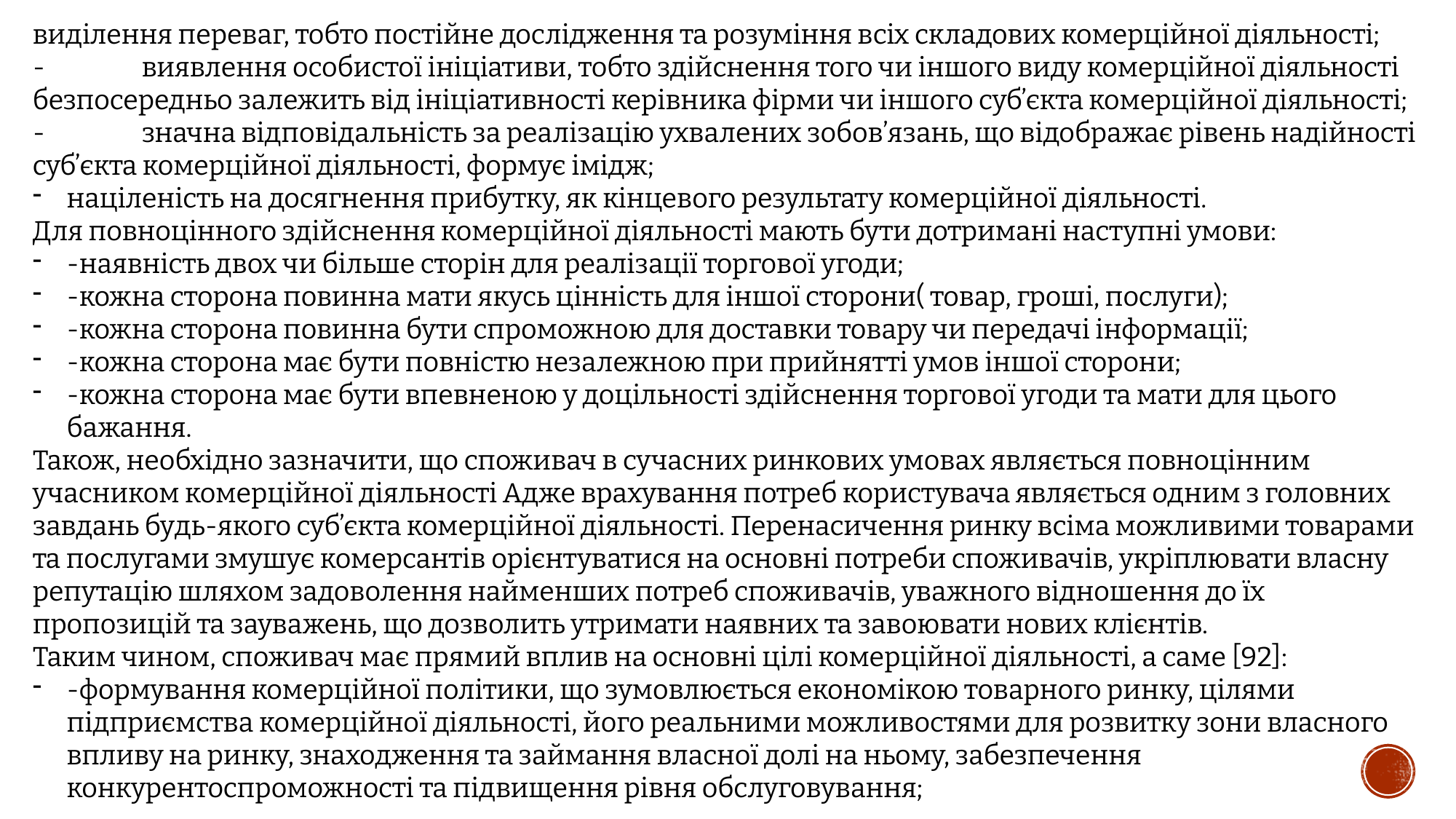

виділення переваг, тобто постійне дослідження та розуміння всіх складових комерційної діяльності;
-	виявлення особистої ініціативи, тобто здійснення того чи іншого виду комерційної діяльності безпосередньо залежить від ініціативності керівника фірми чи іншого суб’єкта комерційної діяльності;
-	значна відповідальність за реалізацію ухвалених зобов’язань, що відображає рівень надійності суб’єкта комерційної діяльності, формує імідж;
націленість на досягнення прибутку, як кінцевого результату комерційної діяльності.
Для повноцінного здійснення комерційної діяльності мають бути дотримані наступні умови:
-наявність двох чи більше сторін для реалізації торгової угоди;
-кожна сторона повинна мати якусь цінність для іншої сторони( товар, гроші, послуги);
-кожна сторона повинна бути спроможною для доставки товару чи передачі інформації;
-кожна сторона має бути повністю незалежною при прийнятті умов іншої сторони;
-кожна сторона має бути впевненою у доцільності здійснення торгової угоди та мати для цього бажання.
Також, необхідно зазначити, що споживач в сучасних ринкових умовах являється повноцінним учасником комерційної діяльності Адже врахування потреб користувача являється одним з головних завдань будь-якого суб’єкта комерційної діяльності. Перенасичення ринку всіма можливими товарами та послугами змушує комерсантів орієнтуватися на основні потреби споживачів, укріплювати власну репутацію шляхом задоволення найменших потреб споживачів, уважного відношення до їх пропозицій та зауважень, що дозволить утримати наявних та завоювати нових клієнтів.
Таким чином, споживач має прямий вплив на основні цілі комерційної діяльності, а саме [92]:
-формування комерційної політики, що зумовлюється економікою товарного ринку, цілями підприємства комерційної діяльності, його реальними можливостями для розвитку зони власного впливу на ринку, знаходження та займання власної долі на ньому, забезпечення конкурентоспроможності та підвищення рівня обслуговування;